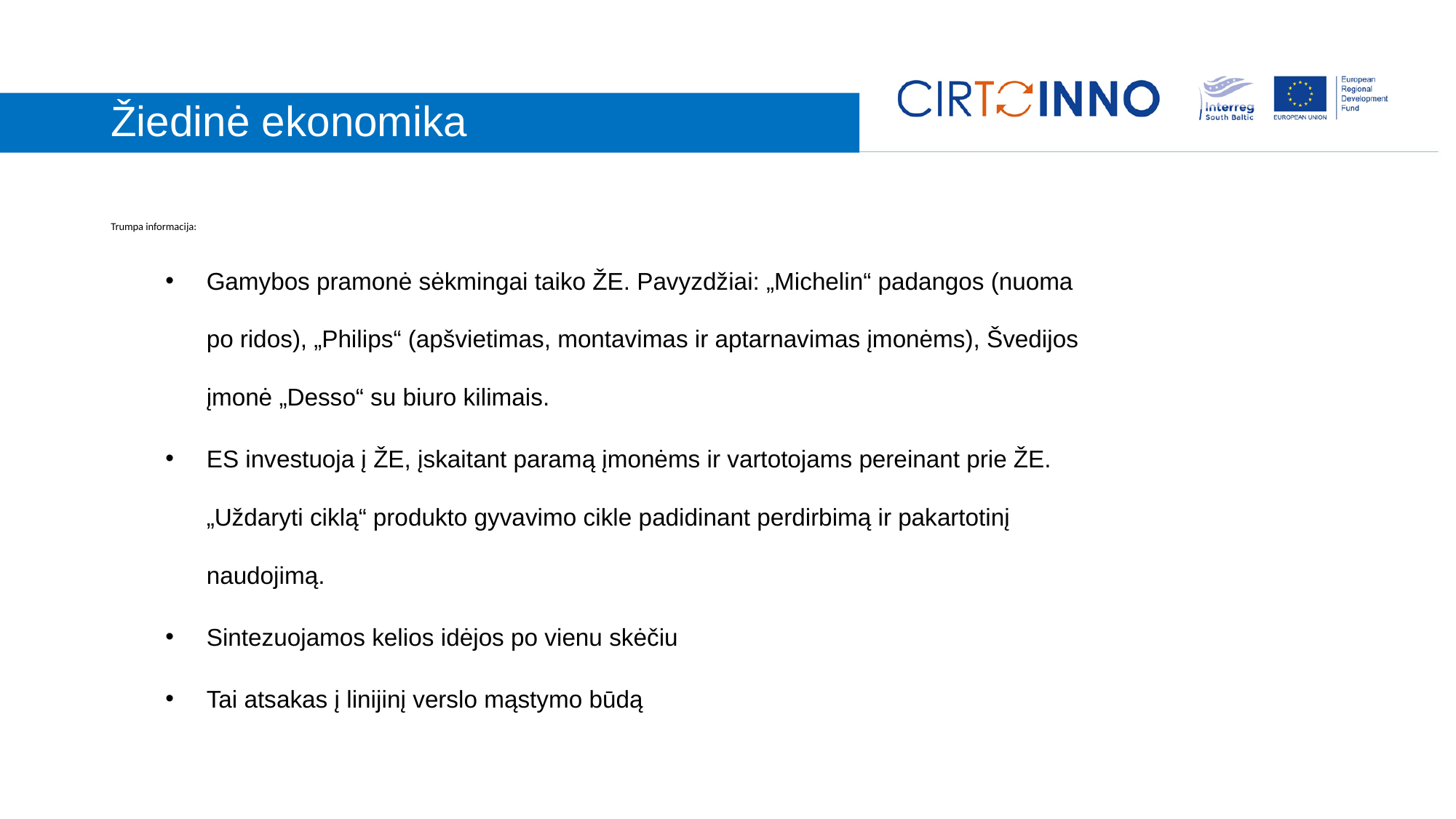

# Žiedinė ekonomika

Trumpa informacija:
Gamybos pramonė sėkmingai taiko ŽE. Pavyzdžiai: „Michelin“ padangos (nuoma po ridos), „Philips“ (apšvietimas, montavimas ir aptarnavimas įmonėms), Švedijos įmonė „Desso“ su biuro kilimais.
ES investuoja į ŽE, įskaitant paramą įmonėms ir vartotojams pereinant prie ŽE. „Uždaryti ciklą“ produkto gyvavimo cikle padidinant perdirbimą ir pakartotinį naudojimą.
Sintezuojamos kelios idėjos po vienu skėčiu
Tai atsakas į linijinį verslo mąstymo būdą